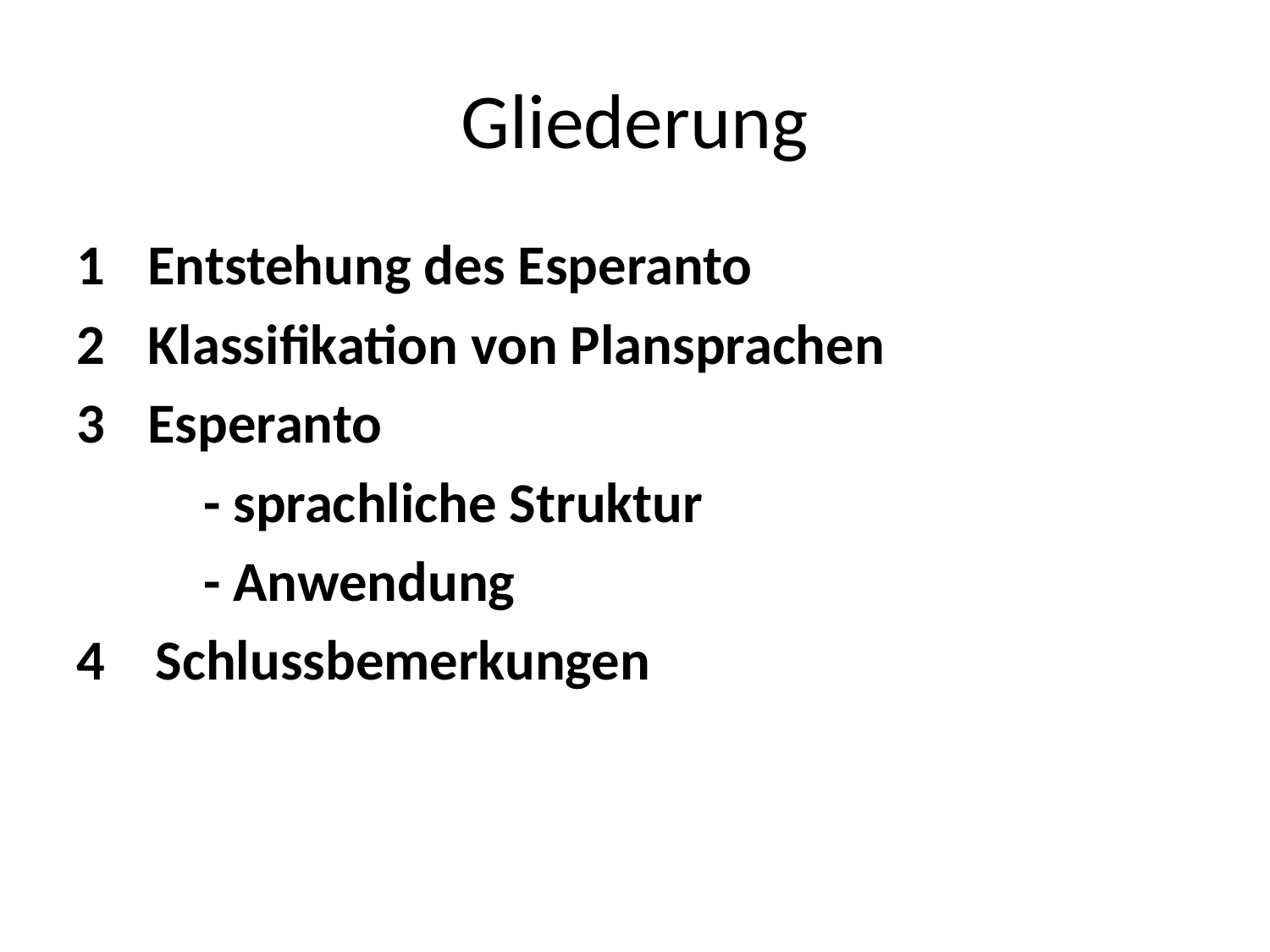

# Gliederung
Entstehung des Esperanto
Klassifikation von Plansprachen
Esperanto
	- sprachliche Struktur
	- Anwendung
4    Schlussbemerkungen